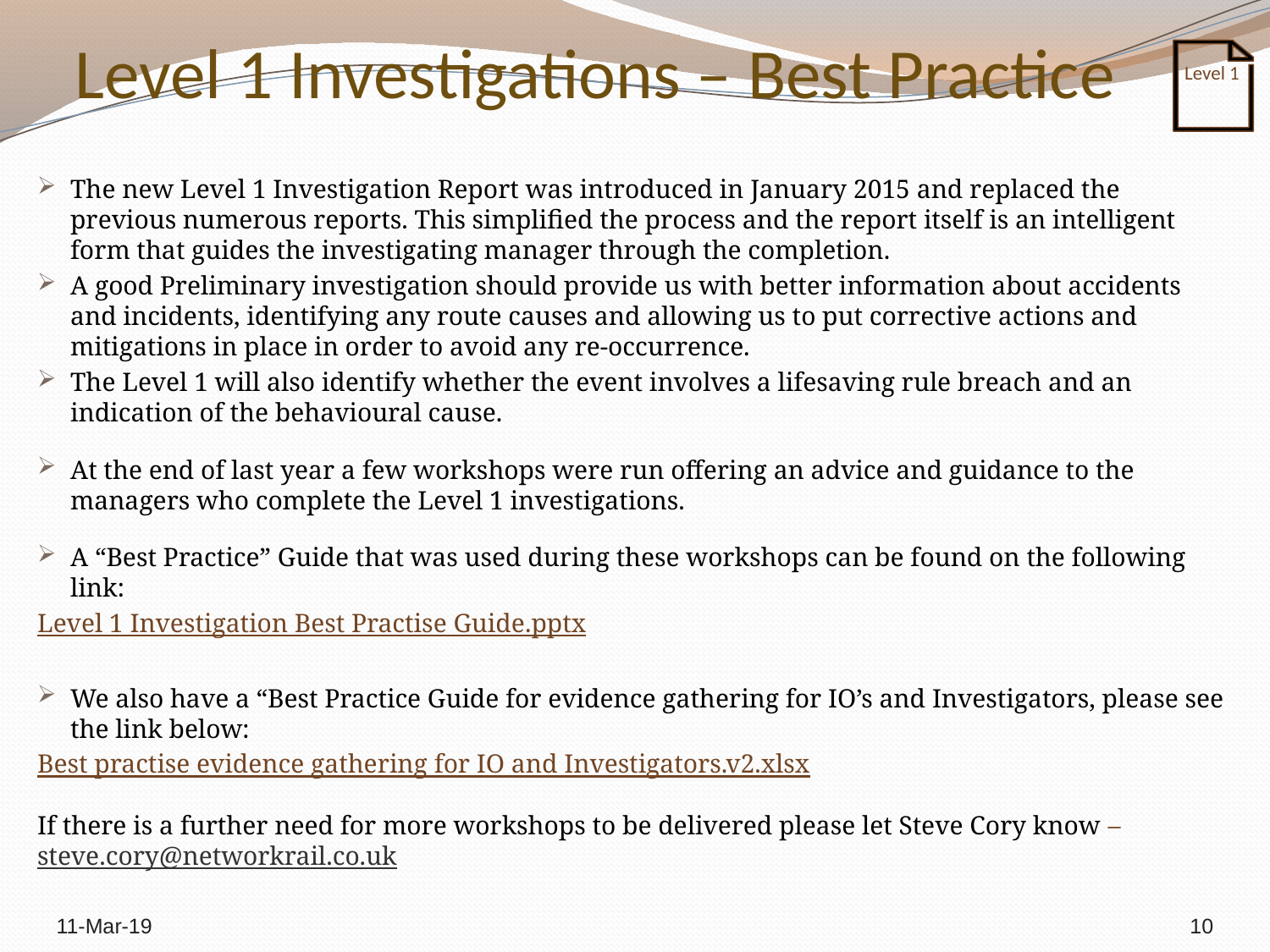

# Level 1 Investigations – Best Practice

Level 1
The new Level 1 Investigation Report was introduced in January 2015 and replaced the previous numerous reports. This simplified the process and the report itself is an intelligent form that guides the investigating manager through the completion.
A good Preliminary investigation should provide us with better information about accidents and incidents, identifying any route causes and allowing us to put corrective actions and mitigations in place in order to avoid any re-occurrence.
The Level 1 will also identify whether the event involves a lifesaving rule breach and an indication of the behavioural cause.

At the end of last year a few workshops were run offering an advice and guidance to the managers who complete the Level 1 investigations.

A “Best Practice” Guide that was used during these workshops can be found on the following link:
Level 1 Investigation Best Practise Guide.pptx

We also have a “Best Practice Guide for evidence gathering for IO’s and Investigators, please see the link below:
Best practise evidence gathering for IO and Investigators.v2.xlsx

If there is a further need for more workshops to be delivered please let Steve Cory know – steve.cory@networkrail.co.uk

10
11-Mar-19